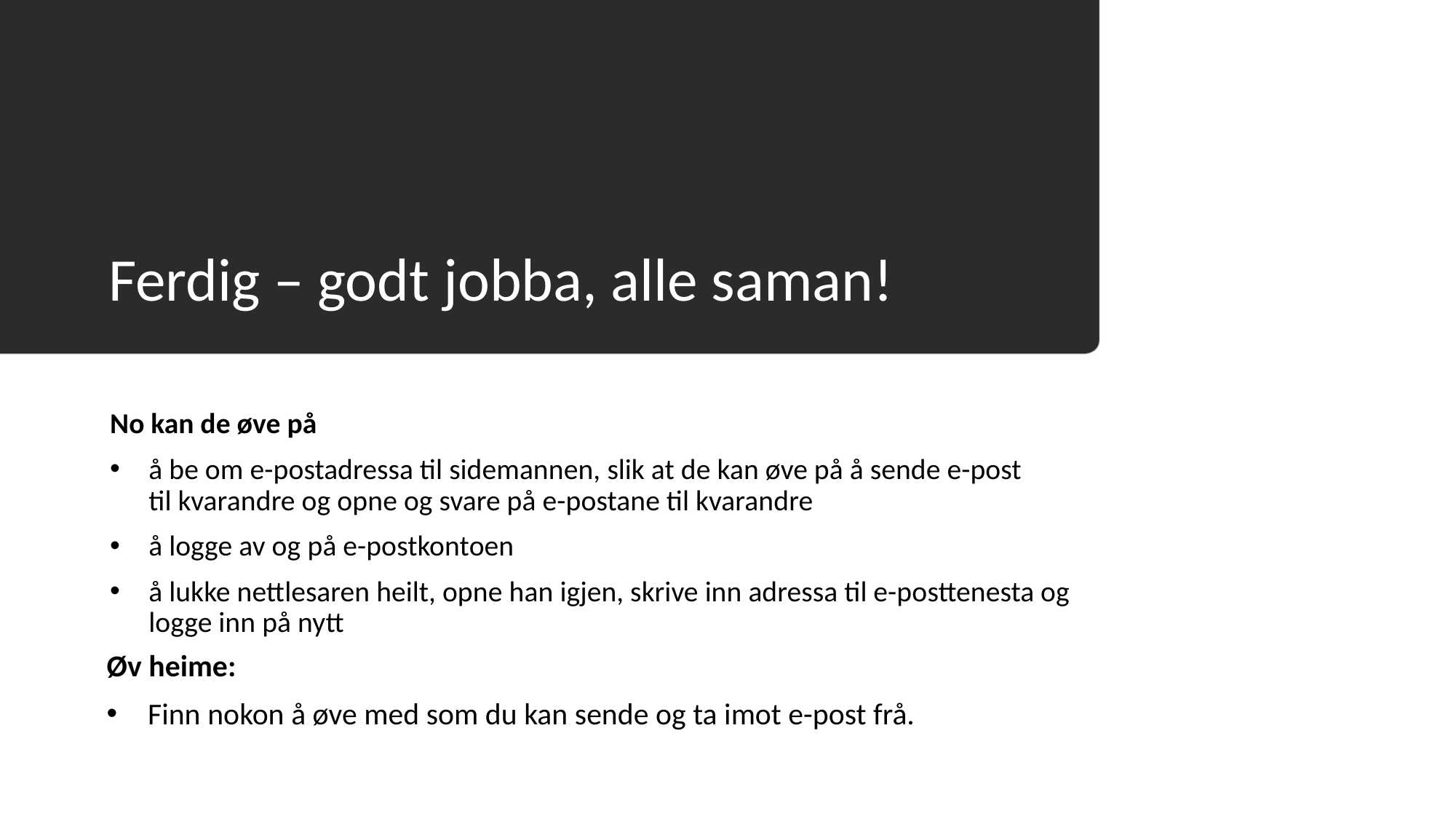

# Ferdig – godt jobba, alle saman!
No kan de øve på
å be om e-postadressa til sidemannen, slik at de kan øve på å sende e-post
til kvarandre og opne og svare på e-postane til kvarandre
å logge av og på e-postkontoen
å lukke nettlesaren heilt, opne han igjen, skrive inn adressa til e-posttenesta og
logge inn på nytt

Øv heime:
Finn nokon å øve med som du kan sende og ta imot e-post frå.